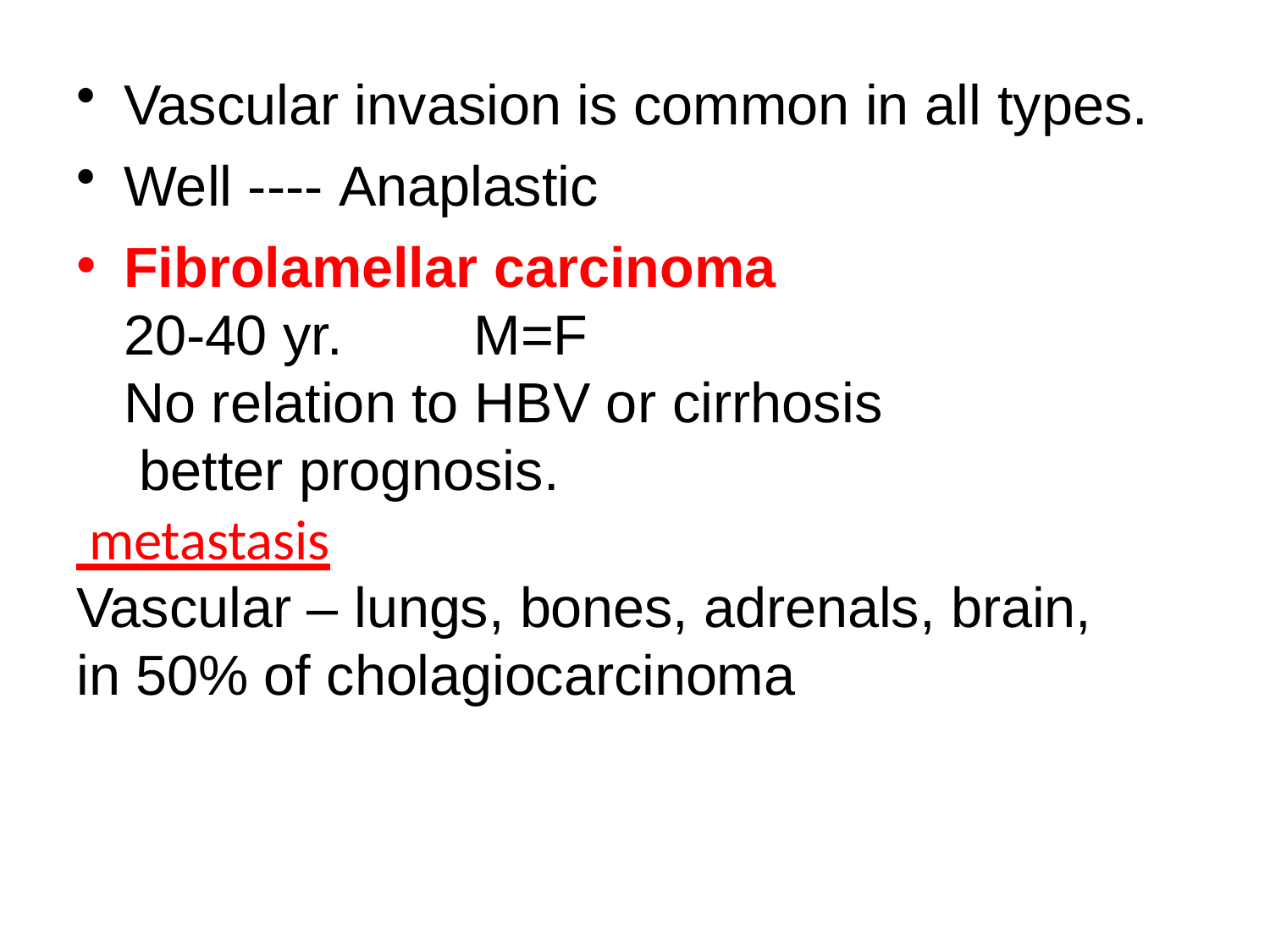

Vascular invasion is common in all types.
Well ---- Anaplastic
Fibrolamellar carcinoma
20-40 yr.	M=F
No relation to HBV or cirrhosis  better prognosis.
 metastasis
Vascular – lungs, bones, adrenals, brain,  in 50% of cholagiocarcinoma